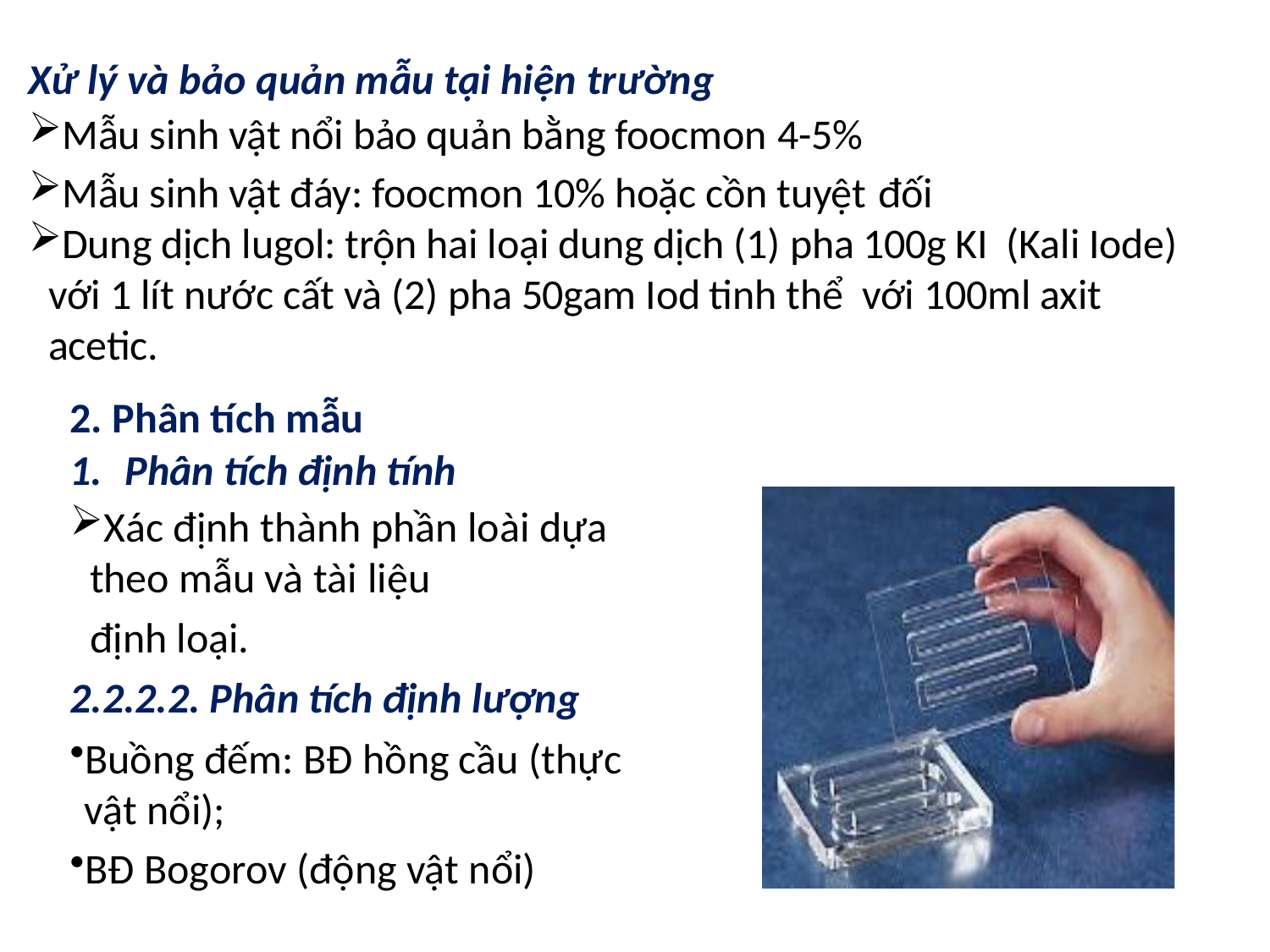

Xử lý và bảo quản mẫu tại hiện trường
Mẫu sinh vật nổi bảo quản bằng foocmon 4-5%
Mẫu sinh vật đáy: foocmon 10% hoặc cồn tuyệt đối
Dung dịch lugol: trộn hai loại dung dịch (1) pha 100g KI  (Kali Iode) với 1 lít nước cất và (2) pha 50gam Iod tinh thể  với 100ml axit acetic.
Phân tích mẫu
Phân tích định tính
Xác định thành phần loài dựa theo mẫu và tài liệu
định loại.
2.2.2.2. Phân tích định lượng
Buồng đếm: BĐ hồng cầu (thực vật nổi);
BĐ Bogorov (động vật nổi)